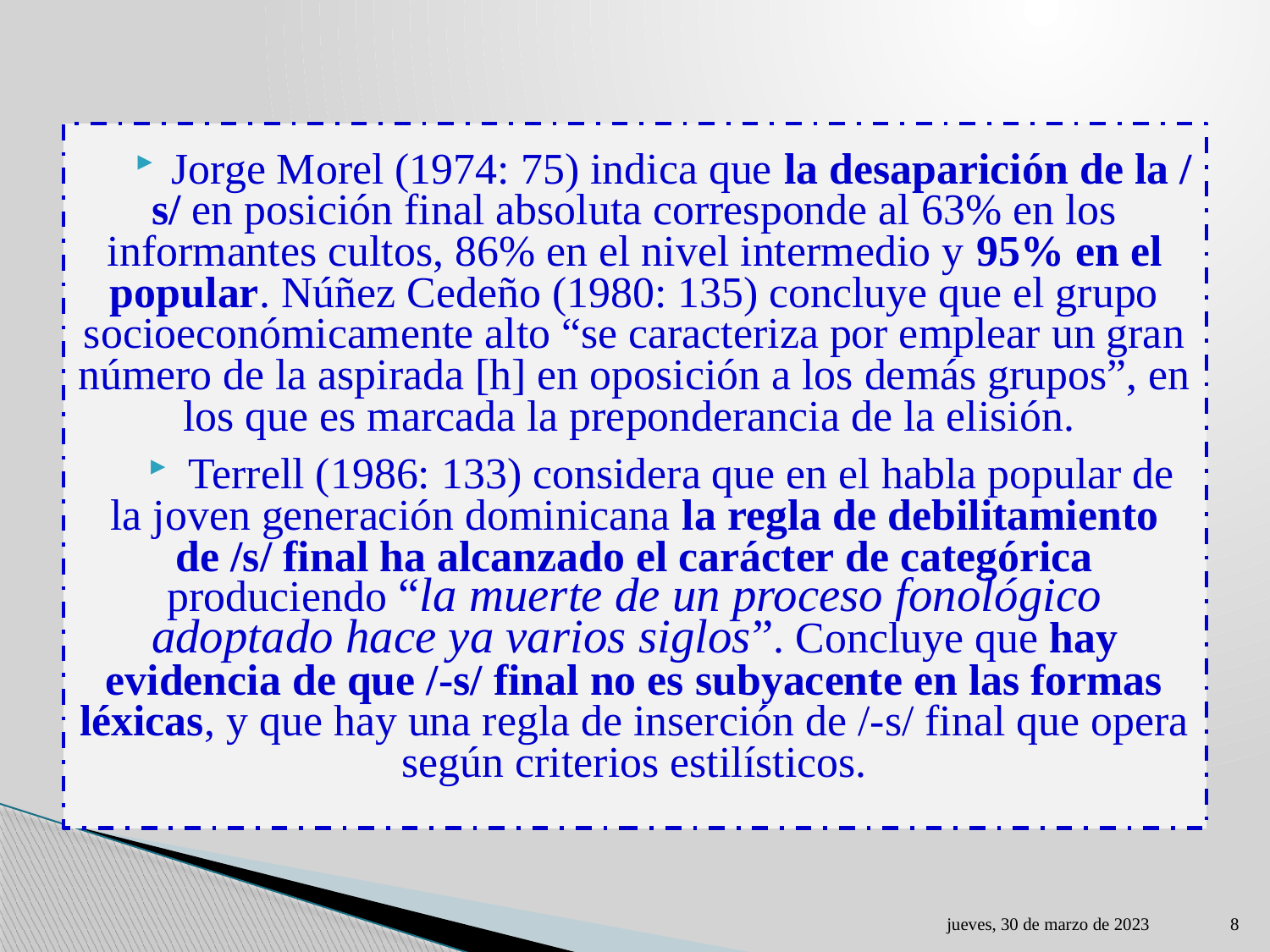

Jorge Morel (1974: 75) indica que la desaparición de la / s/ en posición final absoluta corresponde al 63% en los informantes cultos, 86% en el nivel intermedio y 95% en el popular. Núñez Cedeño (1980: 135) concluye que el grupo socioeconómicamente alto “se caracteriza por emplear un gran número de la aspirada [h] en oposición a los demás grupos”, en los que es marcada la preponderancia de la elisión.
Terrell (1986: 133) considera que en el habla popular de la joven generación dominicana la regla de debilitamiento de /s/ final ha alcanzado el carácter de categórica produciendo “la muerte de un proceso fonológico adoptado hace ya varios siglos”. Concluye que hay evidencia de que /-s/ final no es subyacente en las formas léxicas, y que hay una regla de inserción de /-s/ final que opera según criterios estilísticos.
jueves, 30 de marzo de 2023
8